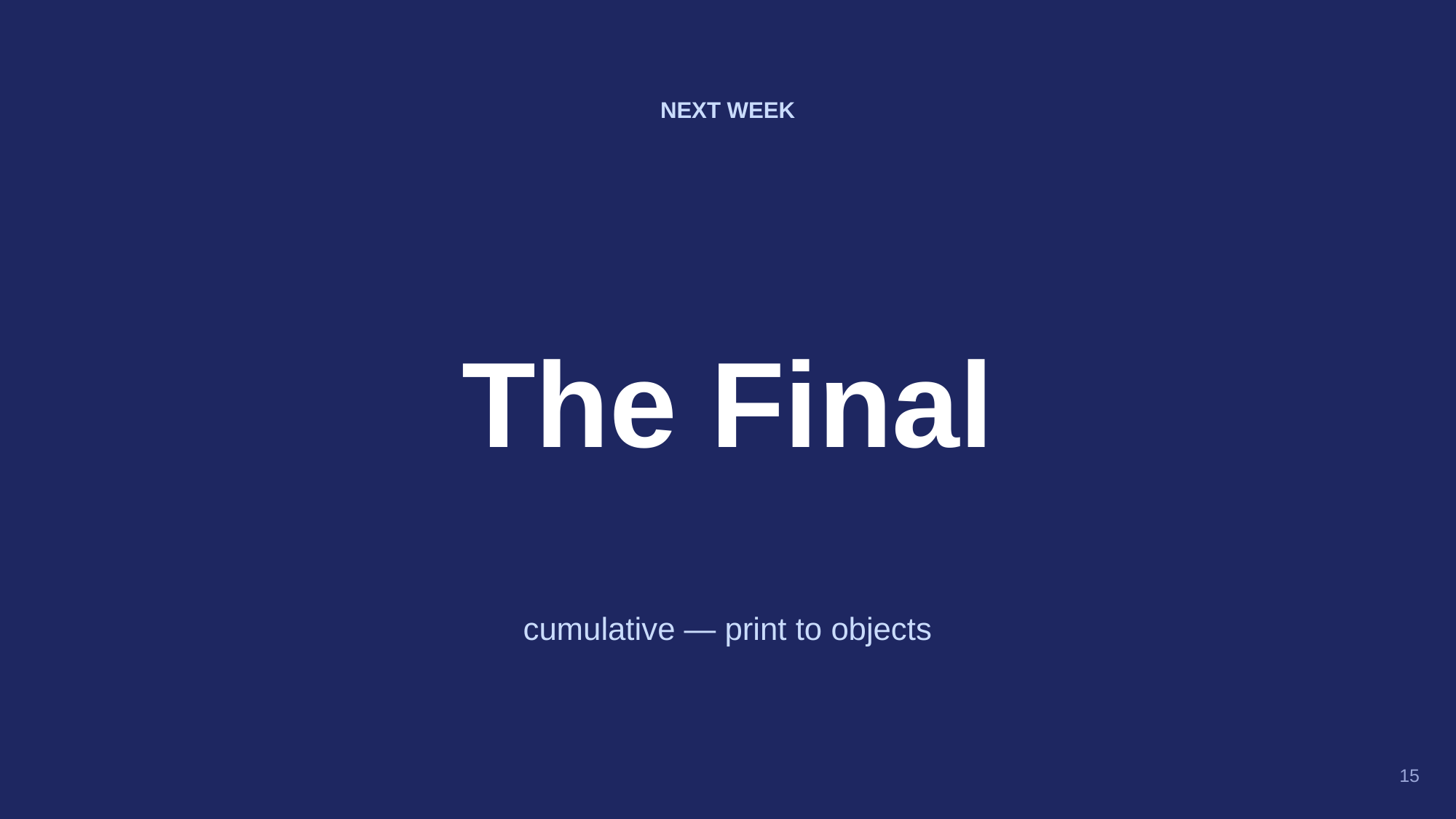

NEXT WEEK
The Final
cumulative — print to objects
15